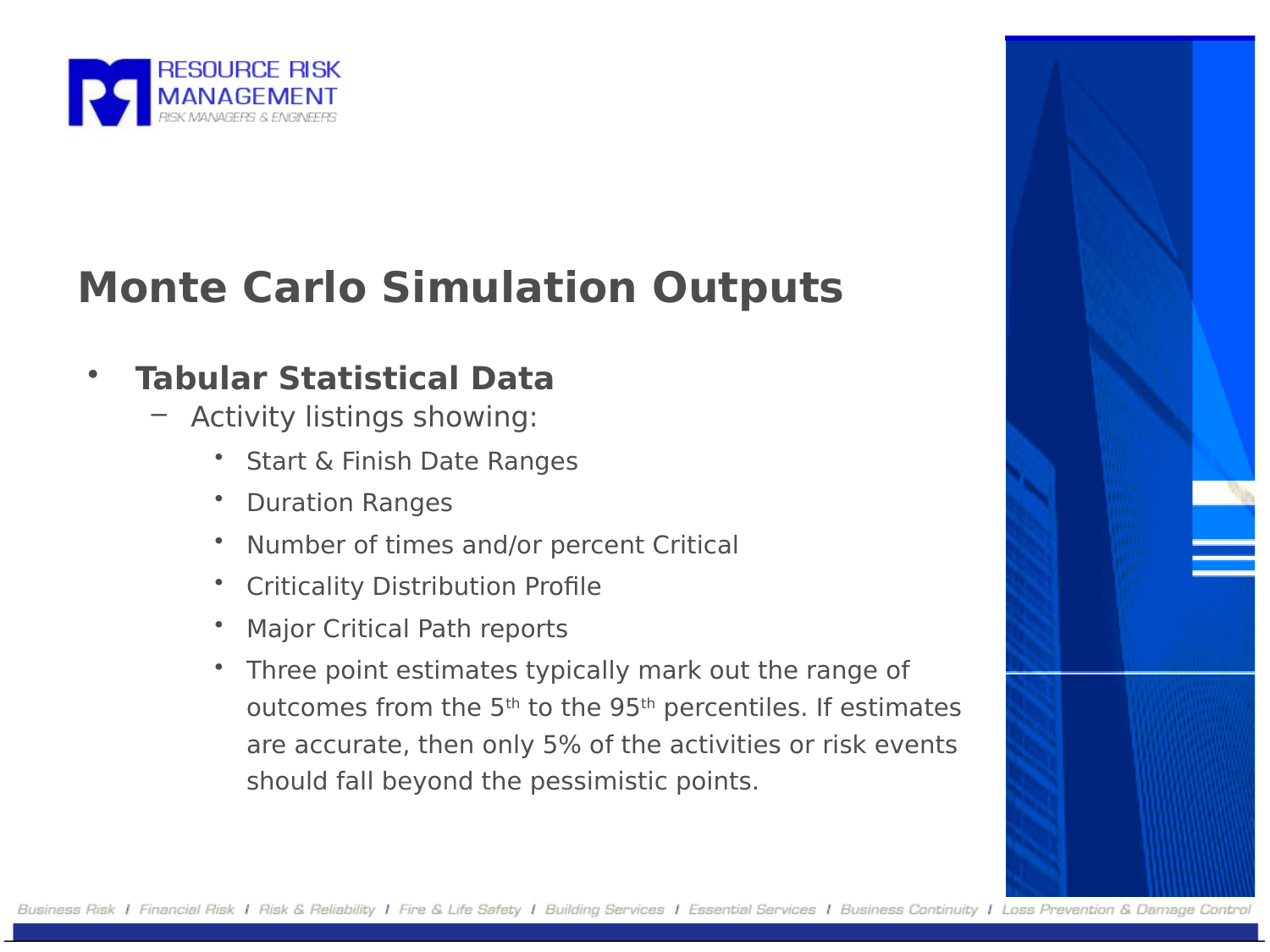

# Monte Carlo Simulation Outputs
Tabular Statistical Data
Activity listings showing:
Start & Finish Date Ranges
Duration Ranges
Number of times and/or percent Critical
Criticality Distribution Profile
Major Critical Path reports
Three point estimates typically mark out the range of outcomes from the 5th to the 95th percentiles. If estimates are accurate, then only 5% of the activities or risk events should fall beyond the pessimistic points.